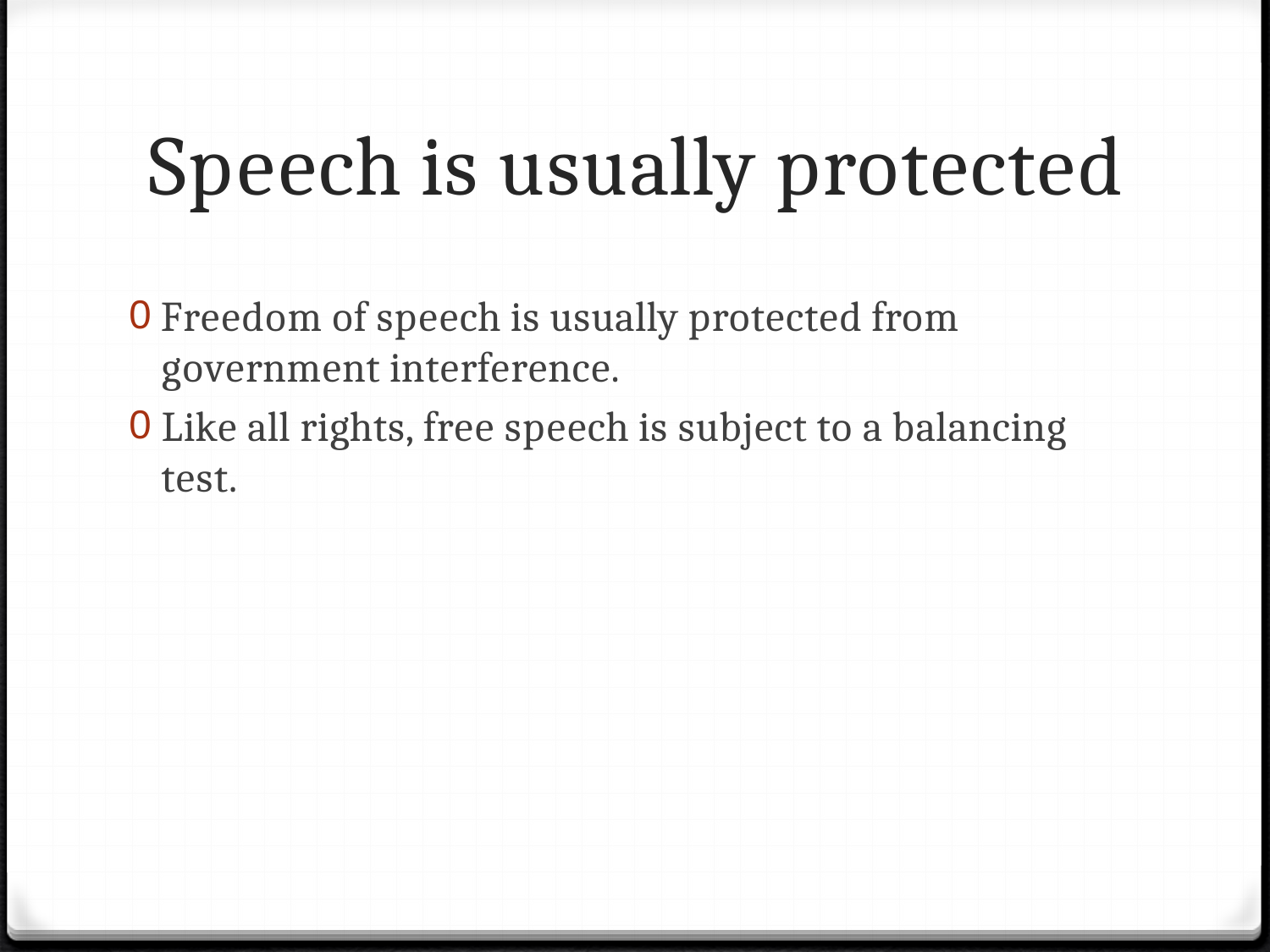

# Speech is usually protected
Freedom of speech is usually protected from government interference.
Like all rights, free speech is subject to a balancing test.